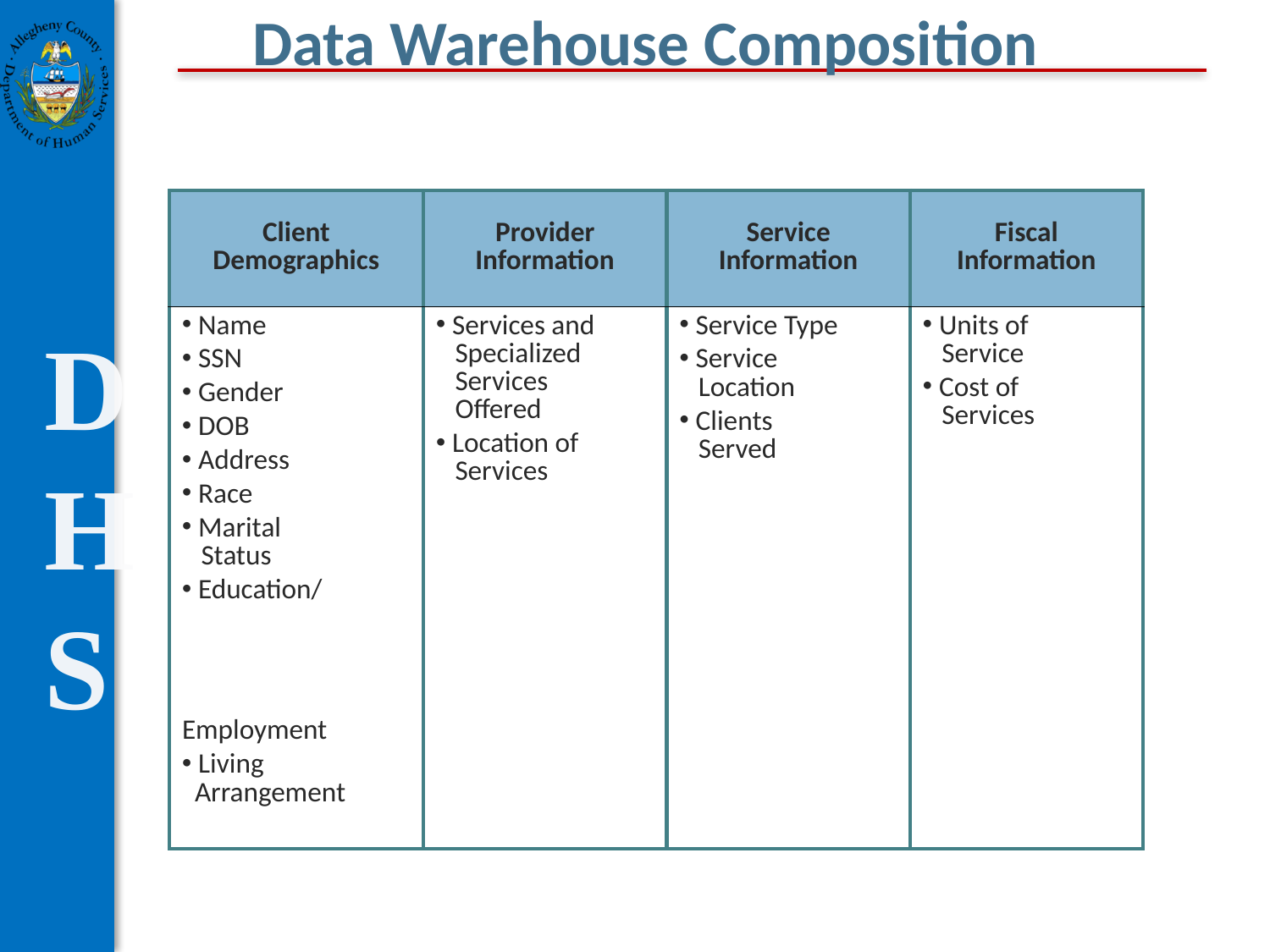

Data Warehouse Composition
| Client Demographics | Provider Information | Service Information | Fiscal Information |
| --- | --- | --- | --- |
| Name SSN Gender DOB Address Race Marital Status Education/ Employment Living Arrangement | Services and Specialized Services Offered Location of Services | Service Type Service Location Clients Served | Units of Service Cost of Services |